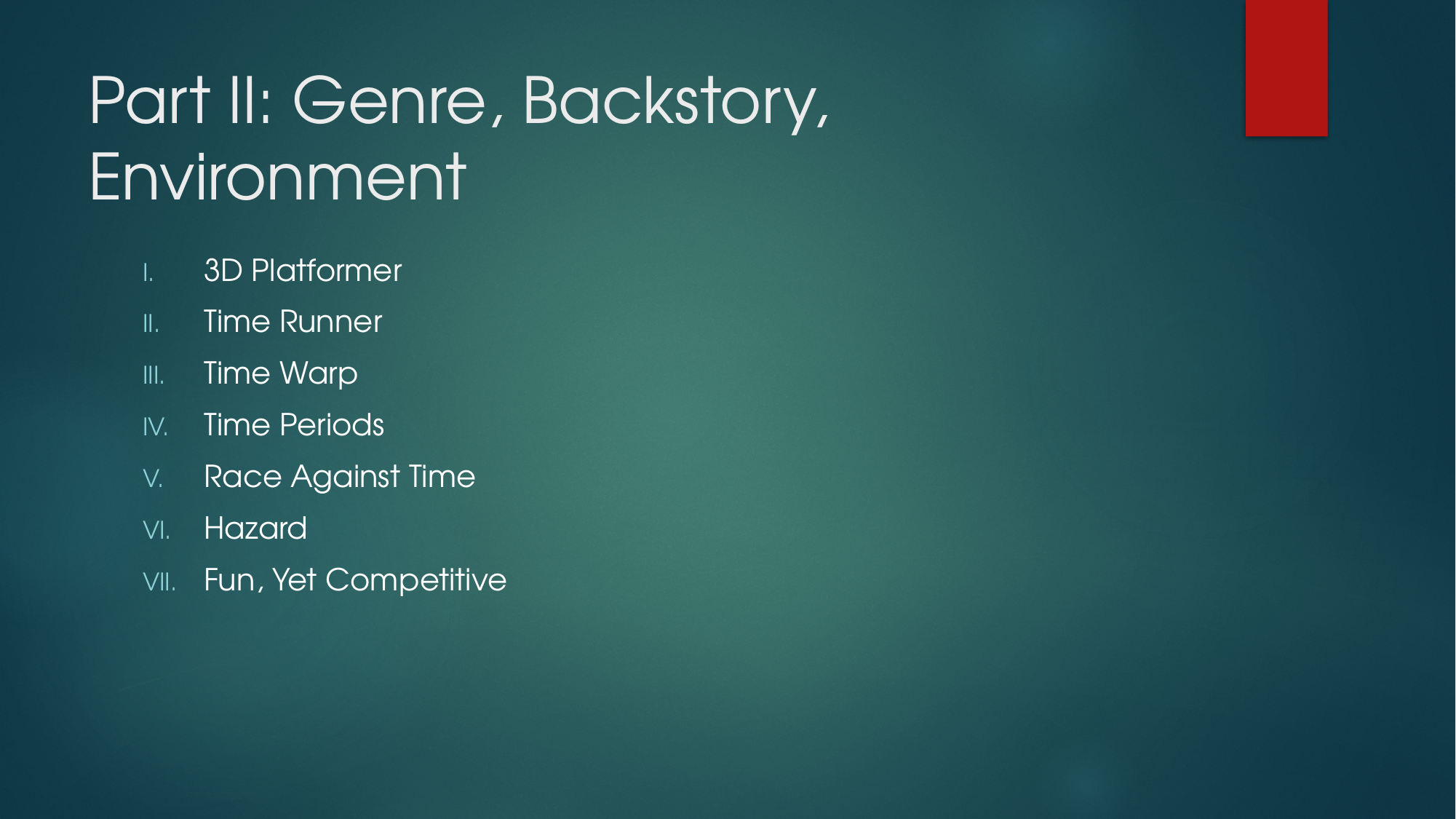

# Part II: Genre, Backstory, Environment
3D Platformer
Time Runner
Time Warp
Time Periods
Race Against Time
Hazard
Fun, Yet Competitive